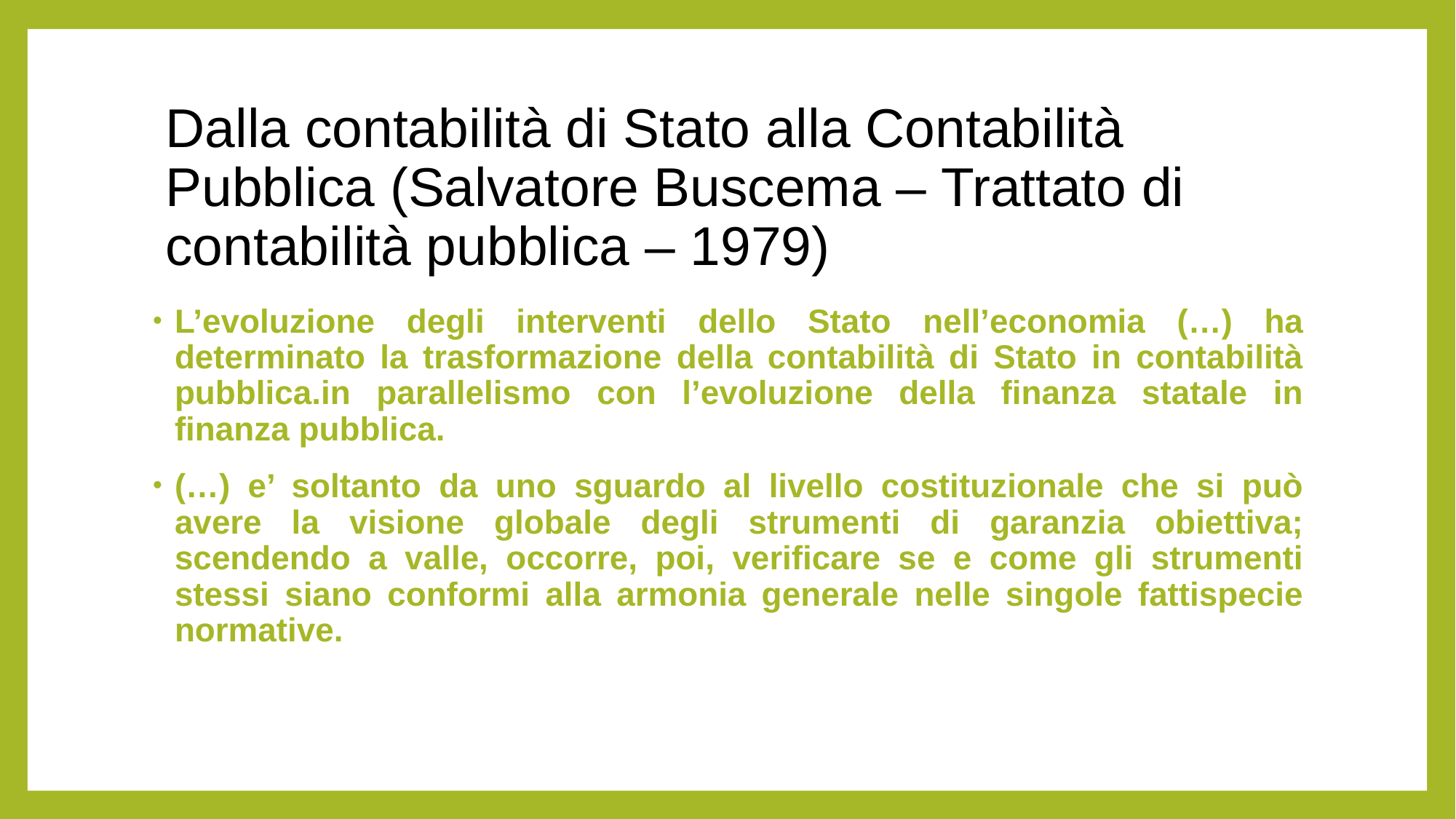

# Dalla contabilità di Stato alla Contabilità Pubblica (Salvatore Buscema – Trattato di contabilità pubblica – 1979)
L’evoluzione degli interventi dello Stato nell’economia (…) ha determinato la trasformazione della contabilità di Stato in contabilità pubblica.in parallelismo con l’evoluzione della finanza statale in finanza pubblica.
(…) e’ soltanto da uno sguardo al livello costituzionale che si può avere la visione globale degli strumenti di garanzia obiettiva; scendendo a valle, occorre, poi, verificare se e come gli strumenti stessi siano conformi alla armonia generale nelle singole fattispecie normative.